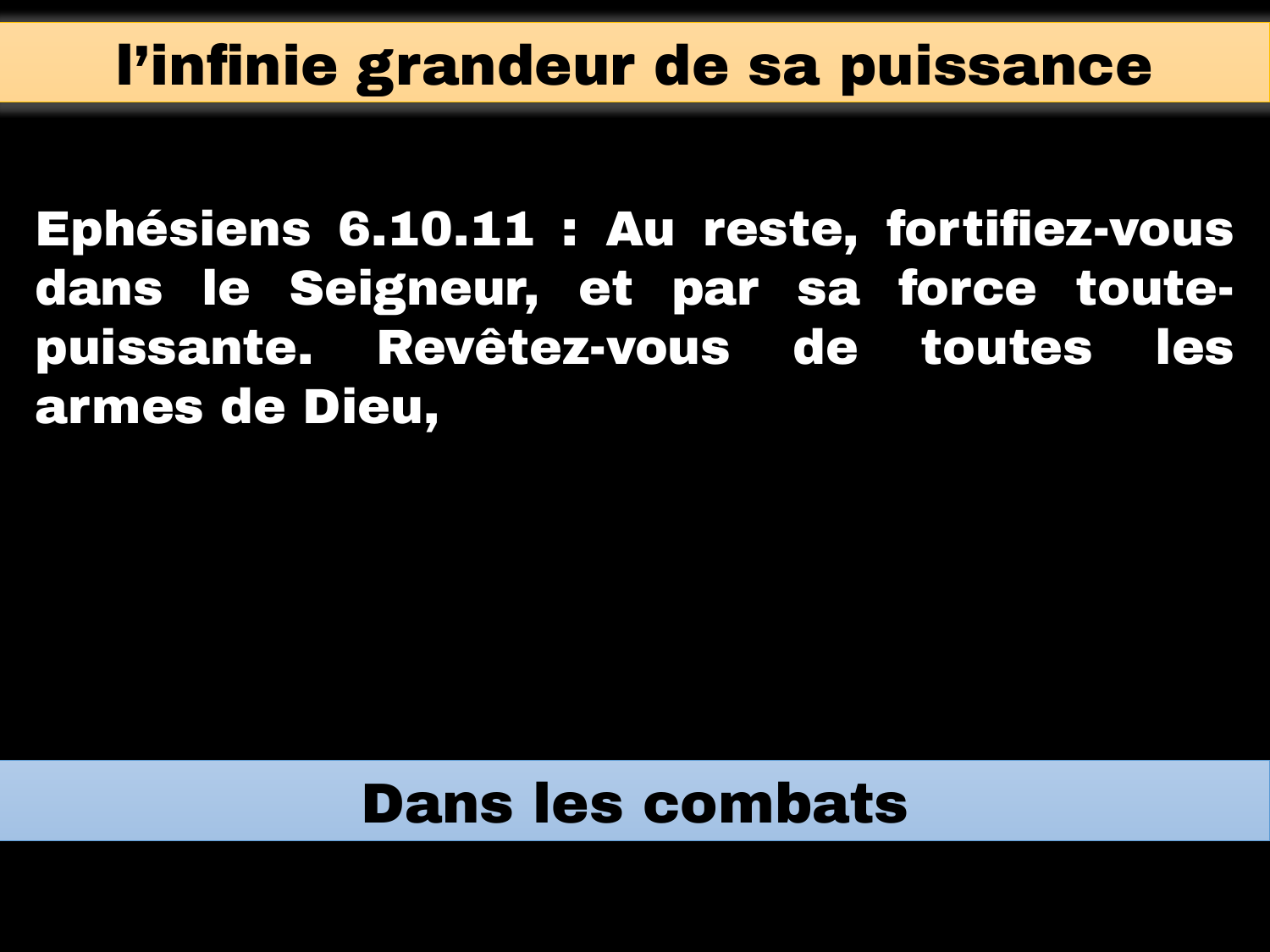

l’infinie grandeur de sa puissance
Ephésiens 6.10.11 : Au reste, fortifiez-vous dans le Seigneur, et par sa force toute-puissante. Revêtez-vous de toutes les armes de Dieu,
Dans les combats